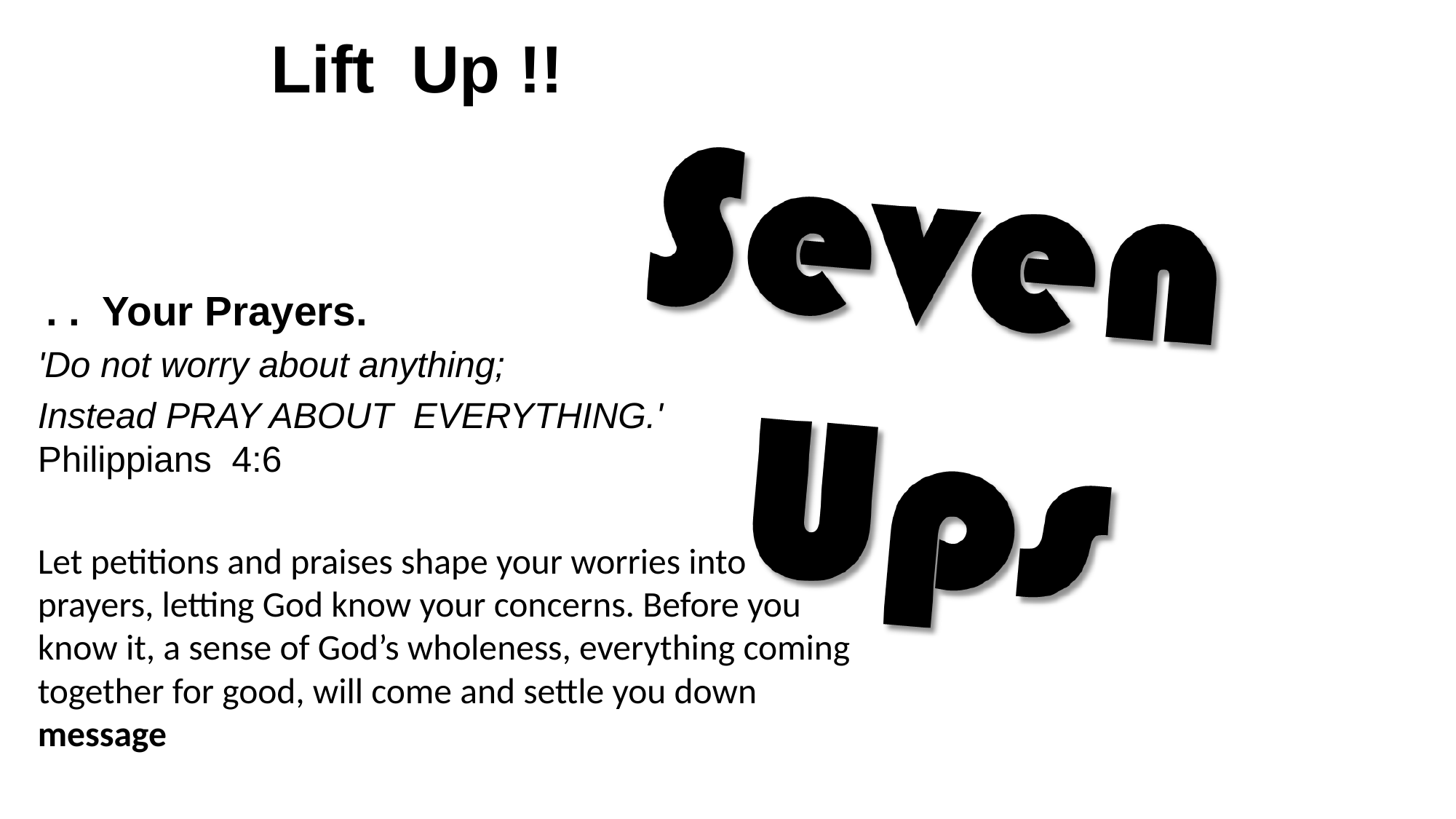

# Lift  Up !!
 . .  Your Prayers.
'Do not worry about anything;
Instead PRAY ABOUT  EVERYTHING.'
Philippians  4:6

Let petitions and praises shape your worries into prayers, letting God know your concerns. Before you know it, a sense of God’s wholeness, everything coming together for good, will come and settle you down message